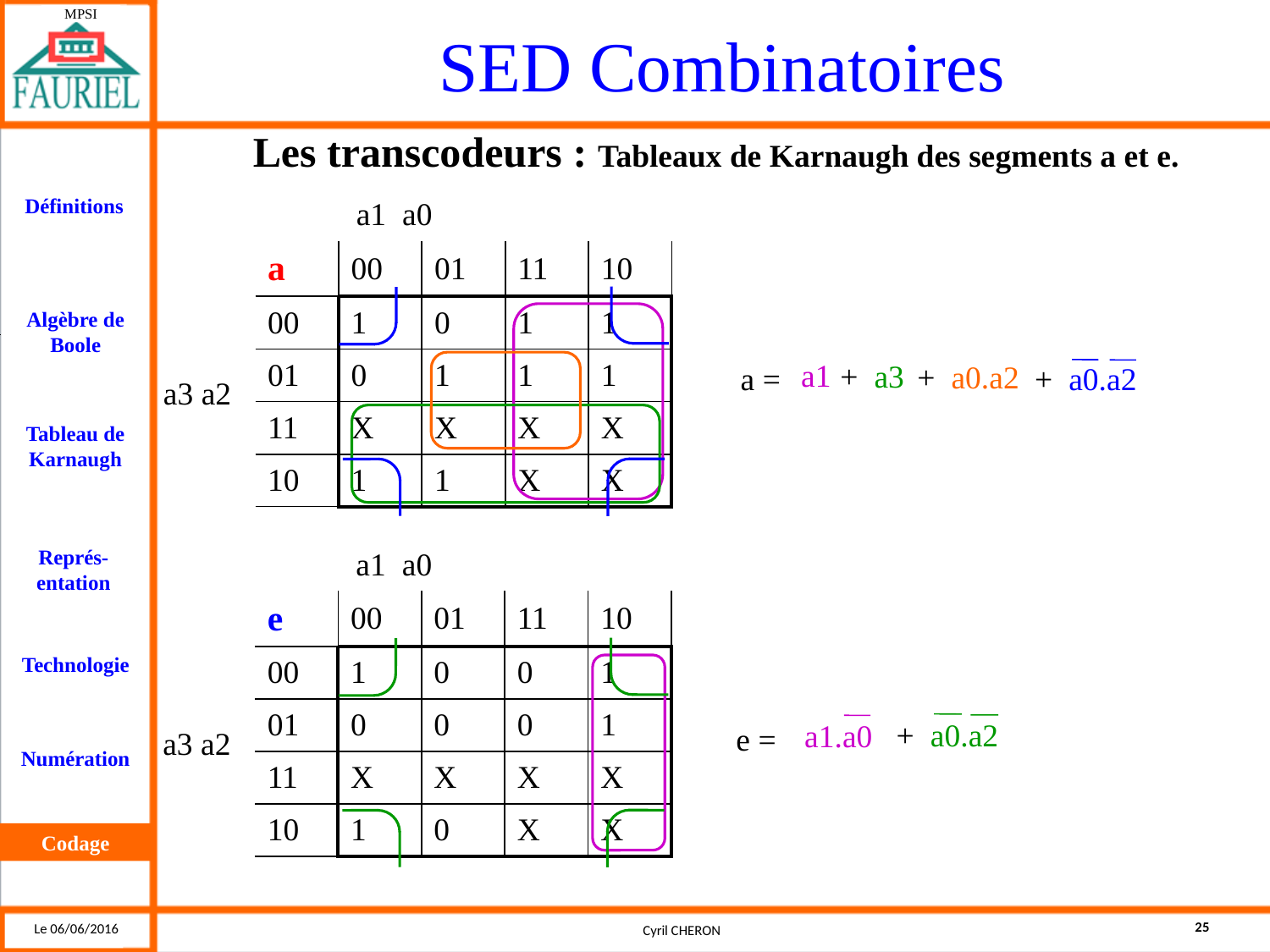

Les transcodeurs : Tableaux de Karnaugh des segments a et e.
| a1 a0 |  |  |  |  |  |
| --- | --- | --- | --- | --- | --- |
| a3 a2 | a | 00 | 01 | 11 | 10 |
|  | 00 | 1 | 0 | 1 | 1 |
|  | 01 | 0 | 1 | 1 | 1 |
|  | 11 | X | X | X | X |
|  | 10 | 1 | 1 | X | X |

a1
 +  a3
+  a0.a2

+  a0.a2

a =

| a1 a0 |  |  |  |  |  |
| --- | --- | --- | --- | --- | --- |
| a3 a2 | e | 00 | 01 | 11 | 10 |
|  | 00 | 1 | 0 | 0 | 1 |
|  | 01 | 0 | 0 | 0 | 1 |
|  | 11 | X | X | X | X |
|  | 10 | 1 | 0 | X | X |

 +  a0.a2

a1.a0

e =
Codage